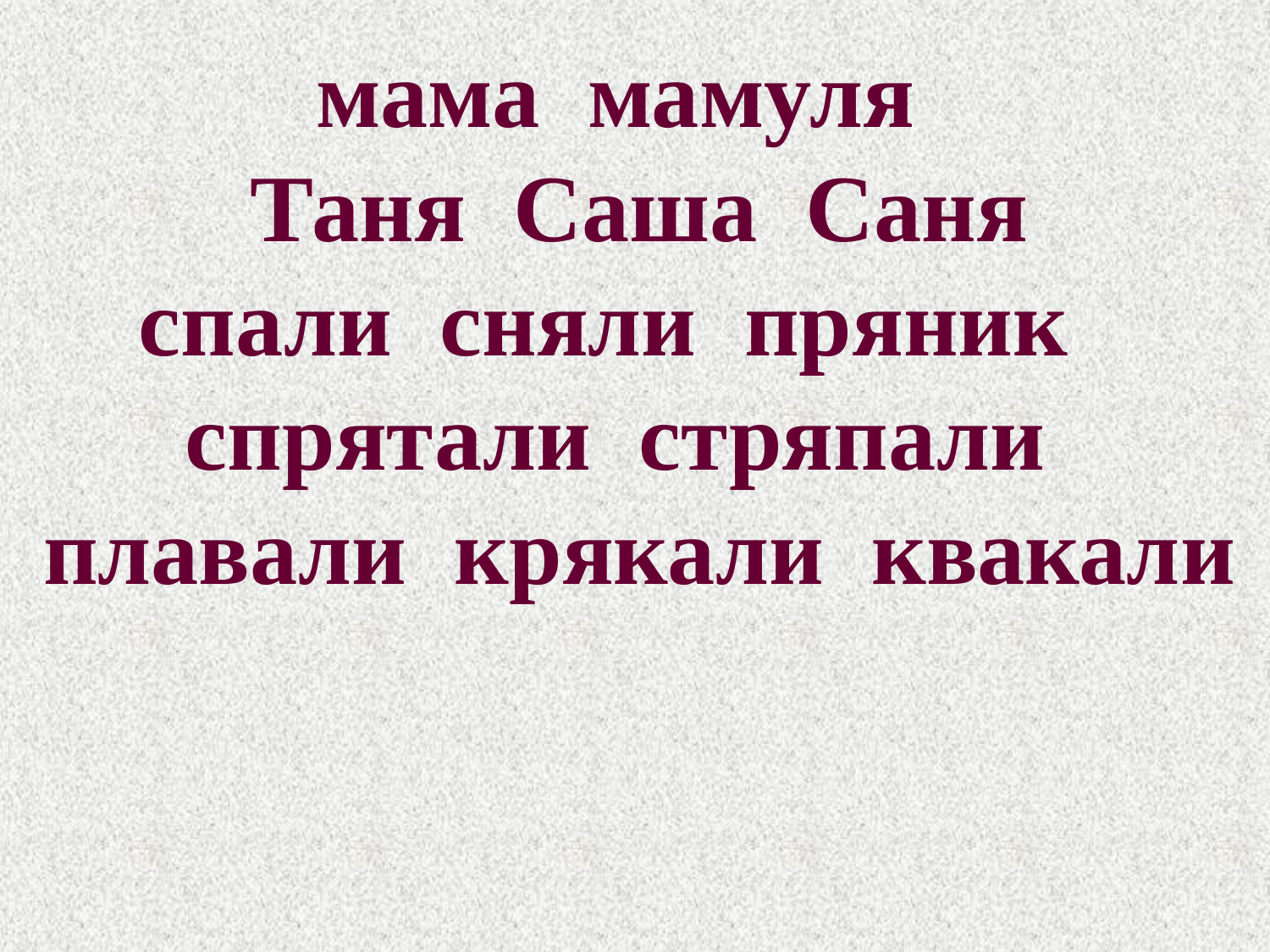

мама  мамуля
 Таня  Саша  Саня
спали  сняли  пряник
спрятали  стряпали
 плавали  крякали  квакали